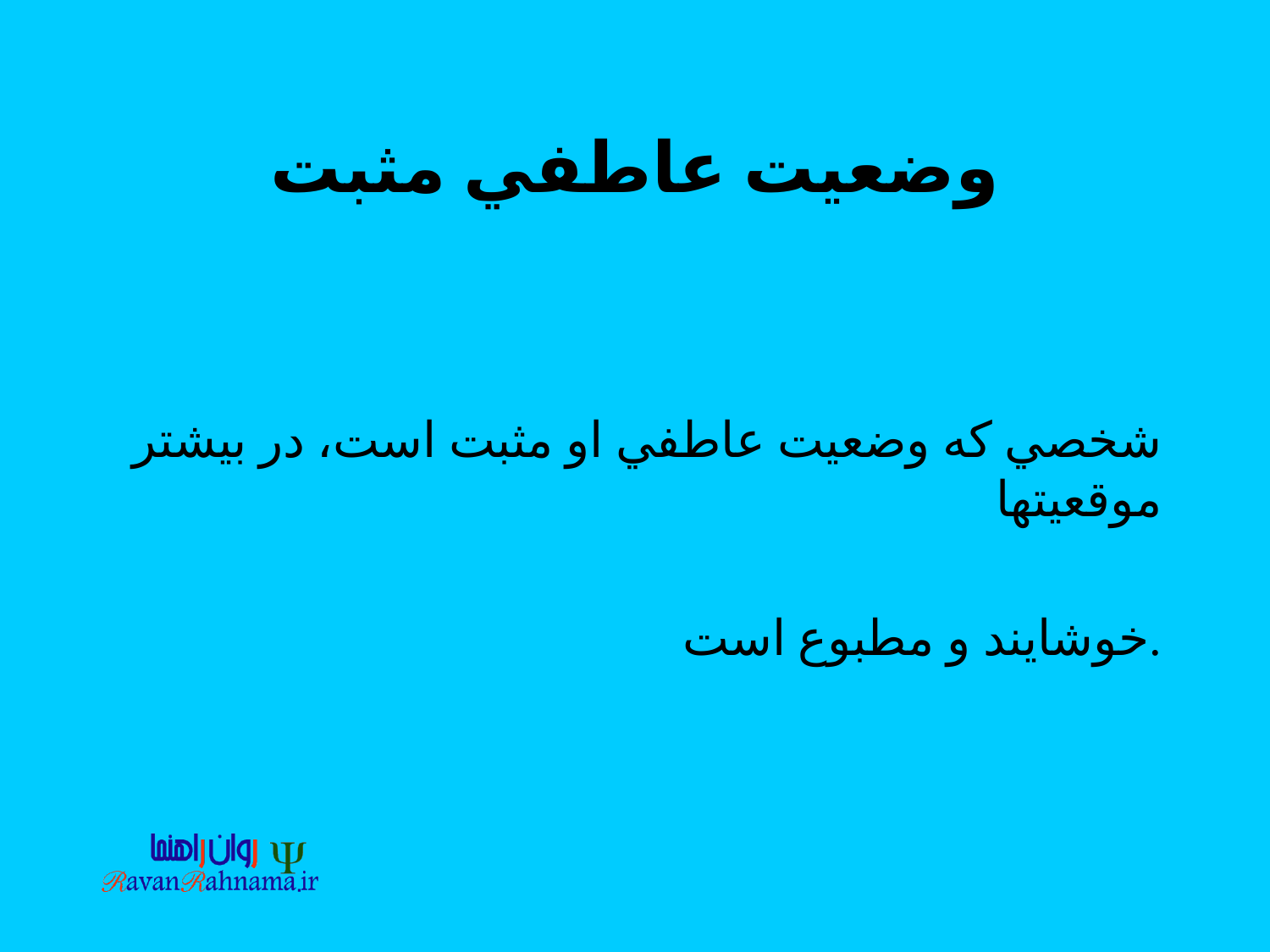

# وضعيت عاطفي مثبت
شخصي كه وضعيت عاطفي او مثبت است، در بيشتر موقعيتها

 خوشايند و مطبوع است.